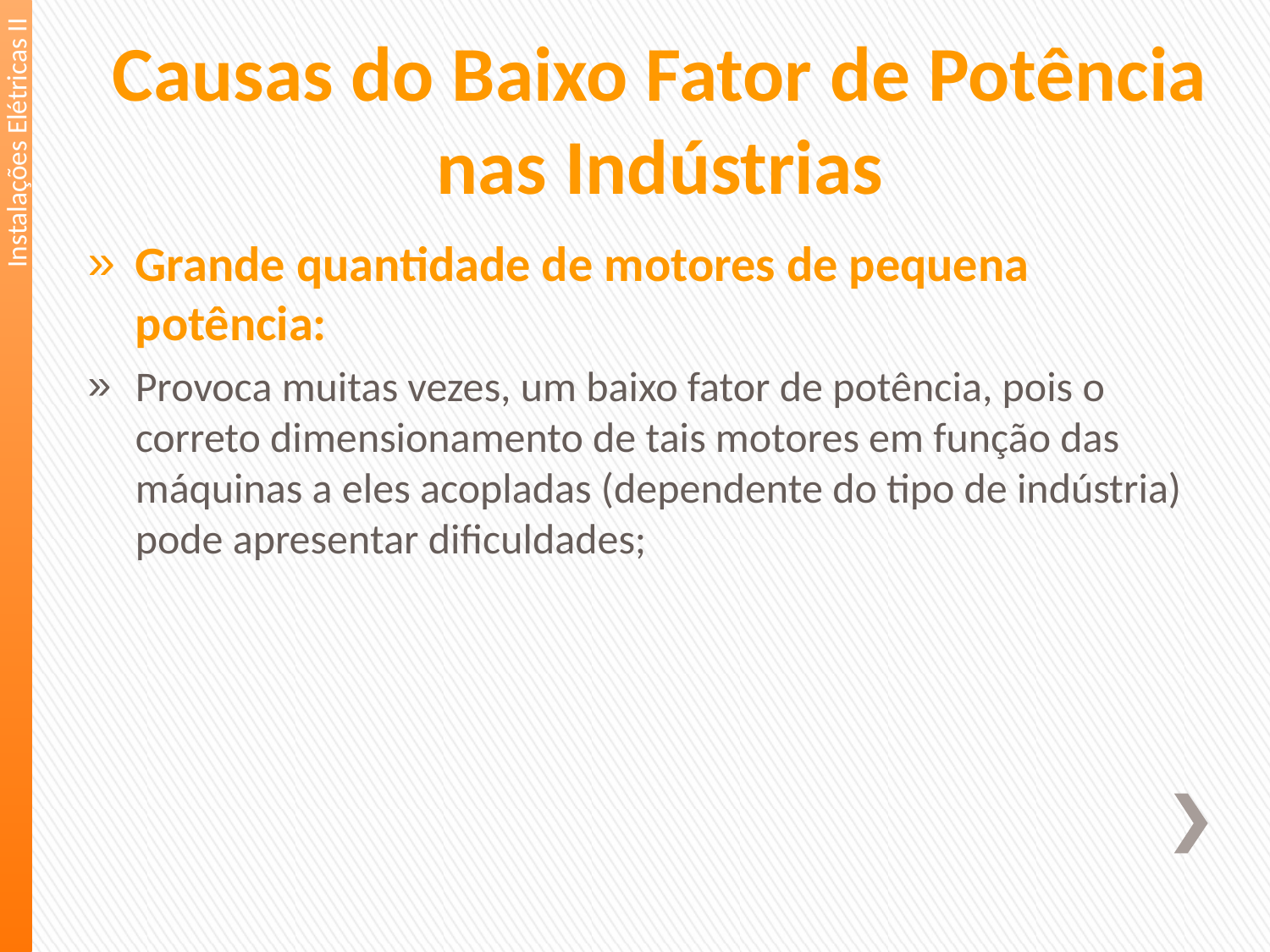

Causas do Baixo Fator de Potência nas Indústrias
Instalações Elétricas II
Grande quantidade de motores de pequena potência:
Provoca muitas vezes, um baixo fator de potência, pois o correto dimensionamento de tais motores em função das máquinas a eles acopladas (dependente do tipo de indústria) pode apresentar dificuldades;